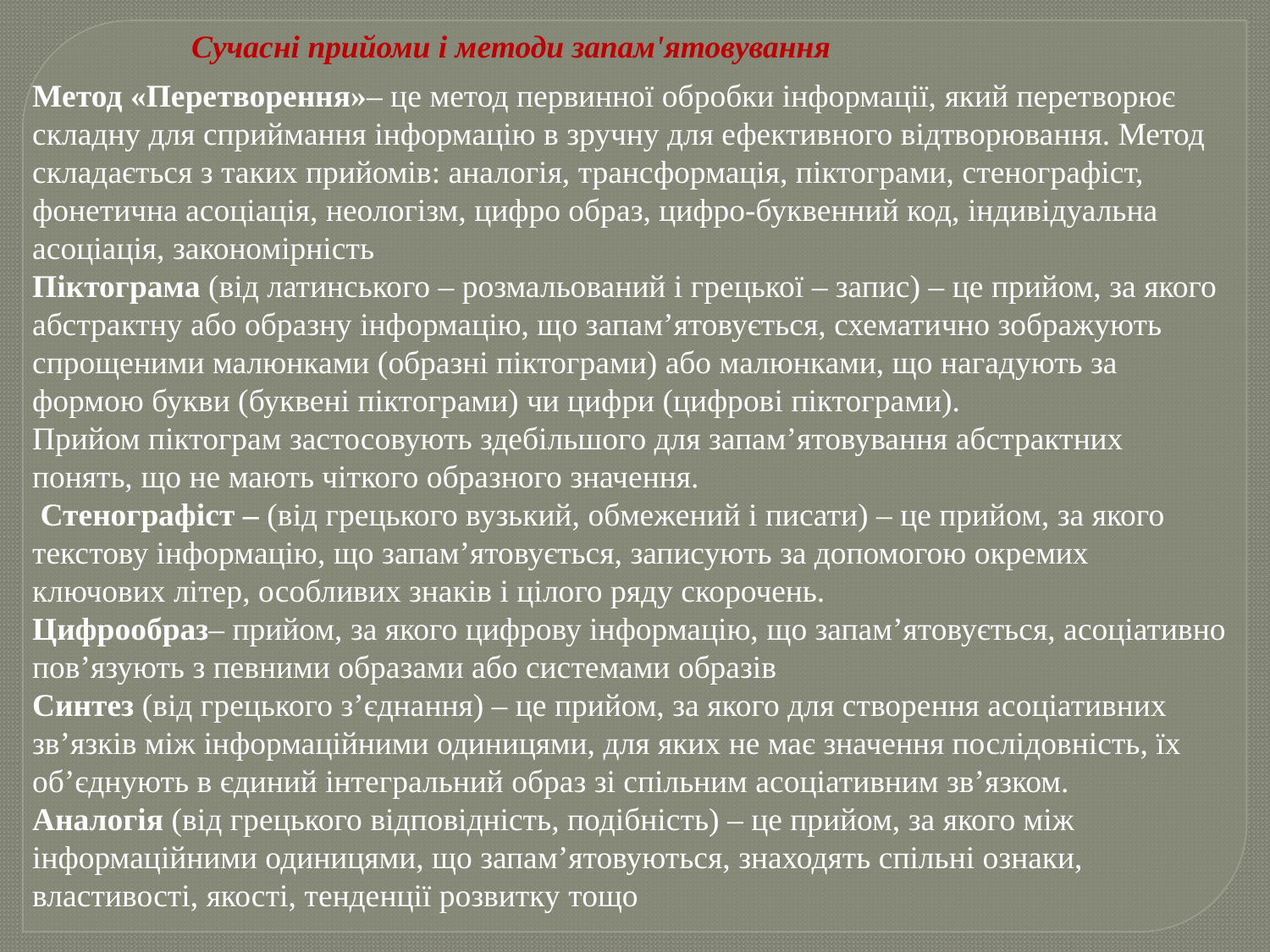

Сучасні прийоми і методи запам'ятовування
Метод «Перетворення»– це метод первинної обробки інформації, який перетворює складну для сприймання інформацію в зручну для ефективного відтворювання. Метод складається з таких прийомів: аналогія, трансформація, піктограми, стенографіст, фонетична асоціація, неологізм, цифро образ, цифро-буквенний код, індивідуальна асоціація, закономірність
Піктограма (від латинського – розмальований і грецької – запис) – це прийом, за якого абстрактну або образну інформацію, що запам’ятовується, схематично зображують спрощеними малюнками (образні піктограми) або малюнками, що нагадують за формою букви (буквені піктограми) чи цифри (цифрові піктограми).
Прийом піктограм застосовують здебільшого для запам’ятовування абстрактних понять, що не мають чіткого образного значення.
 Стенографіст – (від грецького вузький, обмежений і писати) – це прийом, за якого текстову інформацію, що запам’ятовується, записують за допомогою окремих ключових літер, особливих знаків і цілого ряду скорочень.
Цифрообраз– прийом, за якого цифрову інформацію, що запам’ятовується, асоціативно пов’язують з певними образами або системами образів
Синтез (від грецького з’єднання) – це прийом, за якого для створення асоціативних зв’язків між інформаційними одиницями, для яких не має значення послідовність, їх об’єднують в єдиний інтегральний образ зі спільним асоціативним зв’язком. Аналогія (від грецького відповідність, подібність) – це прийом, за якого між інформаційними одиницями, що запам’ятовуються, знаходять спільні ознаки, властивості, якості, тенденції розвитку тощо